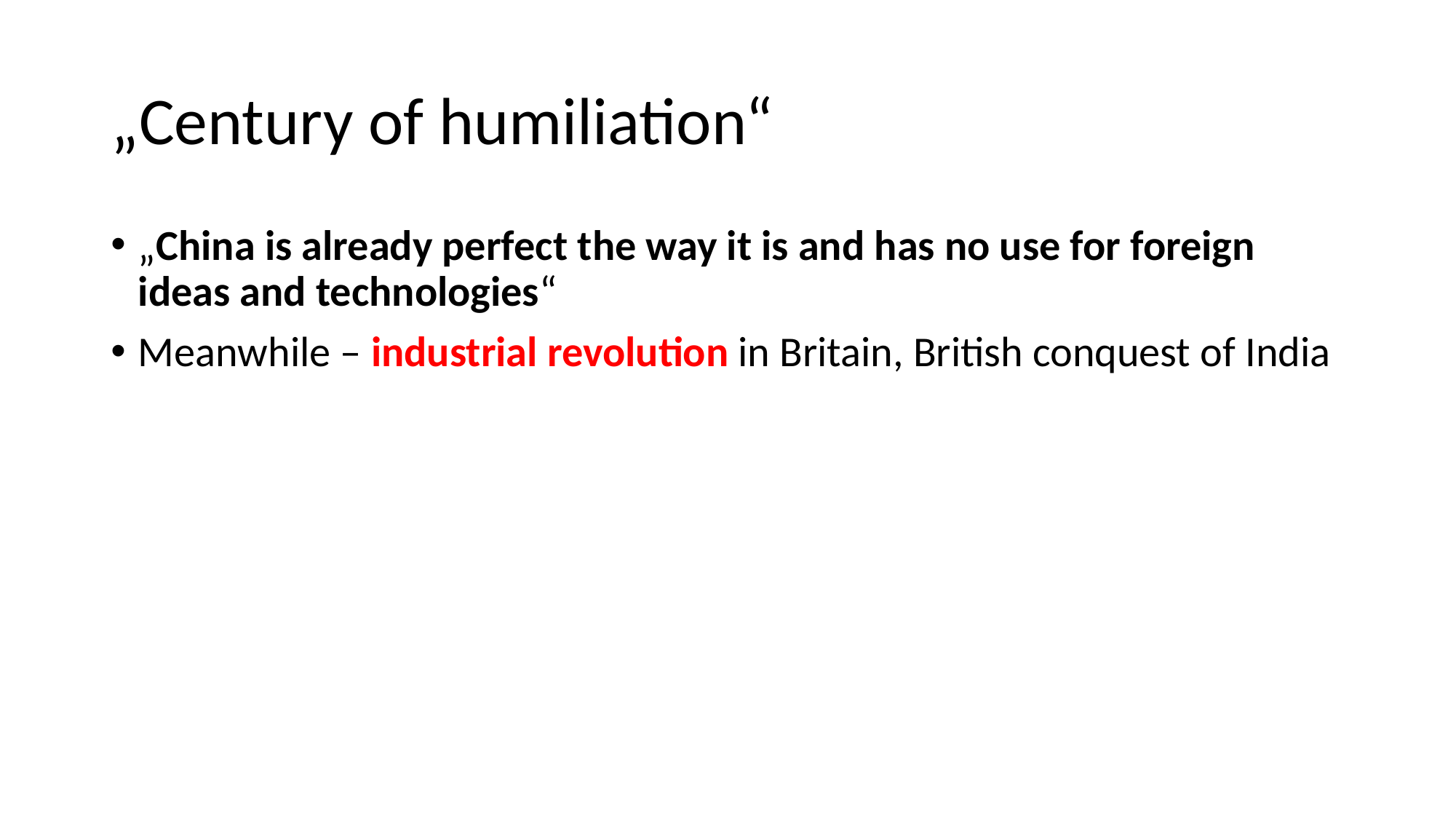

# „Century of humiliation“
„China is already perfect the way it is and has no use for foreign ideas and technologies“
Meanwhile – industrial revolution in Britain, British conquest of India